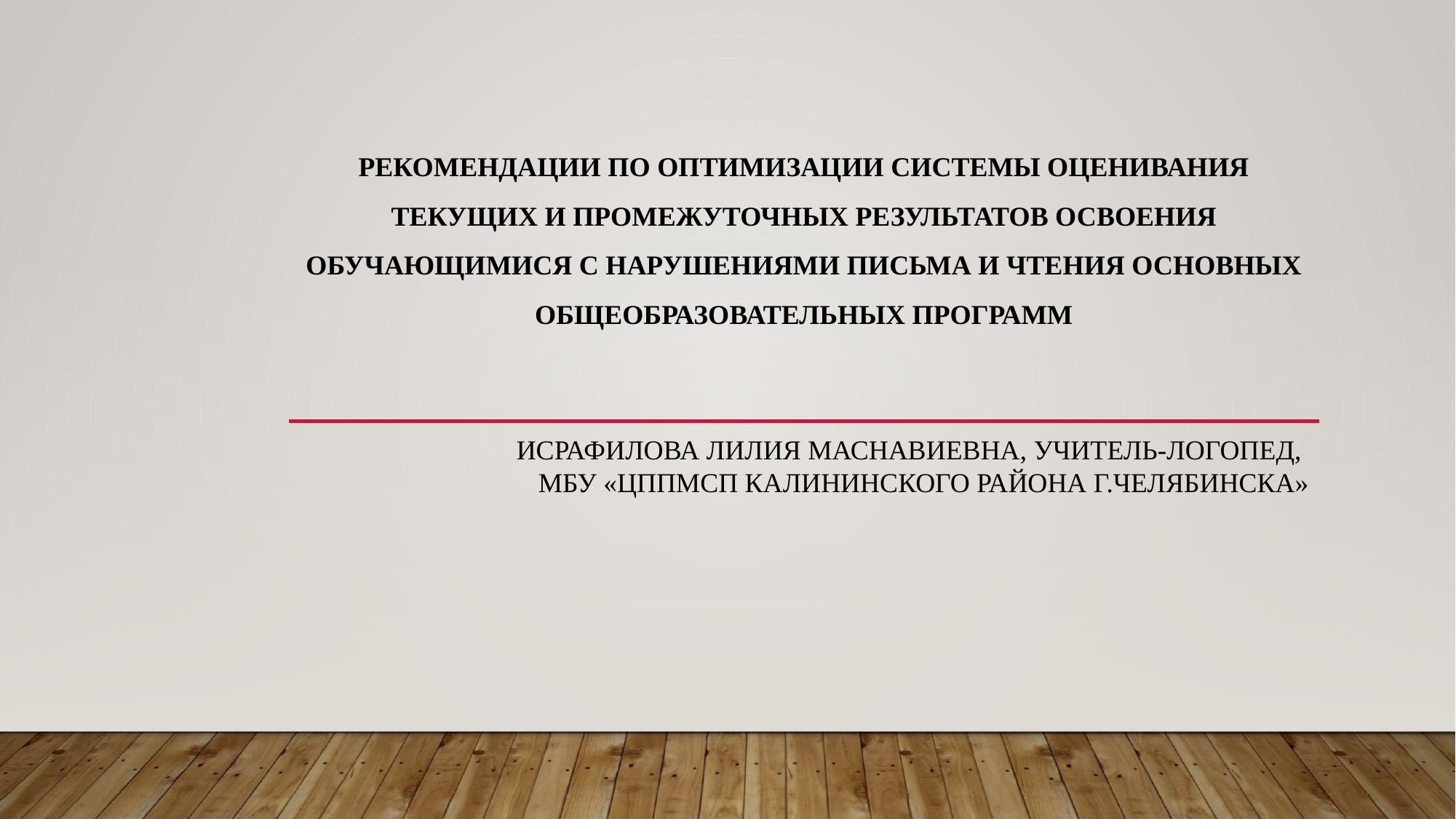

# Рекомендации по оптимизации системы оценивания текущих и промежуточных результатов освоения обучающимися с нарушениями письма и чтения основных общеобразовательных программ
Исрафилова Лилия Маснавиевна, учитель-логопед,
МБУ «ЦППМСП Калининского района г.Челябинска»